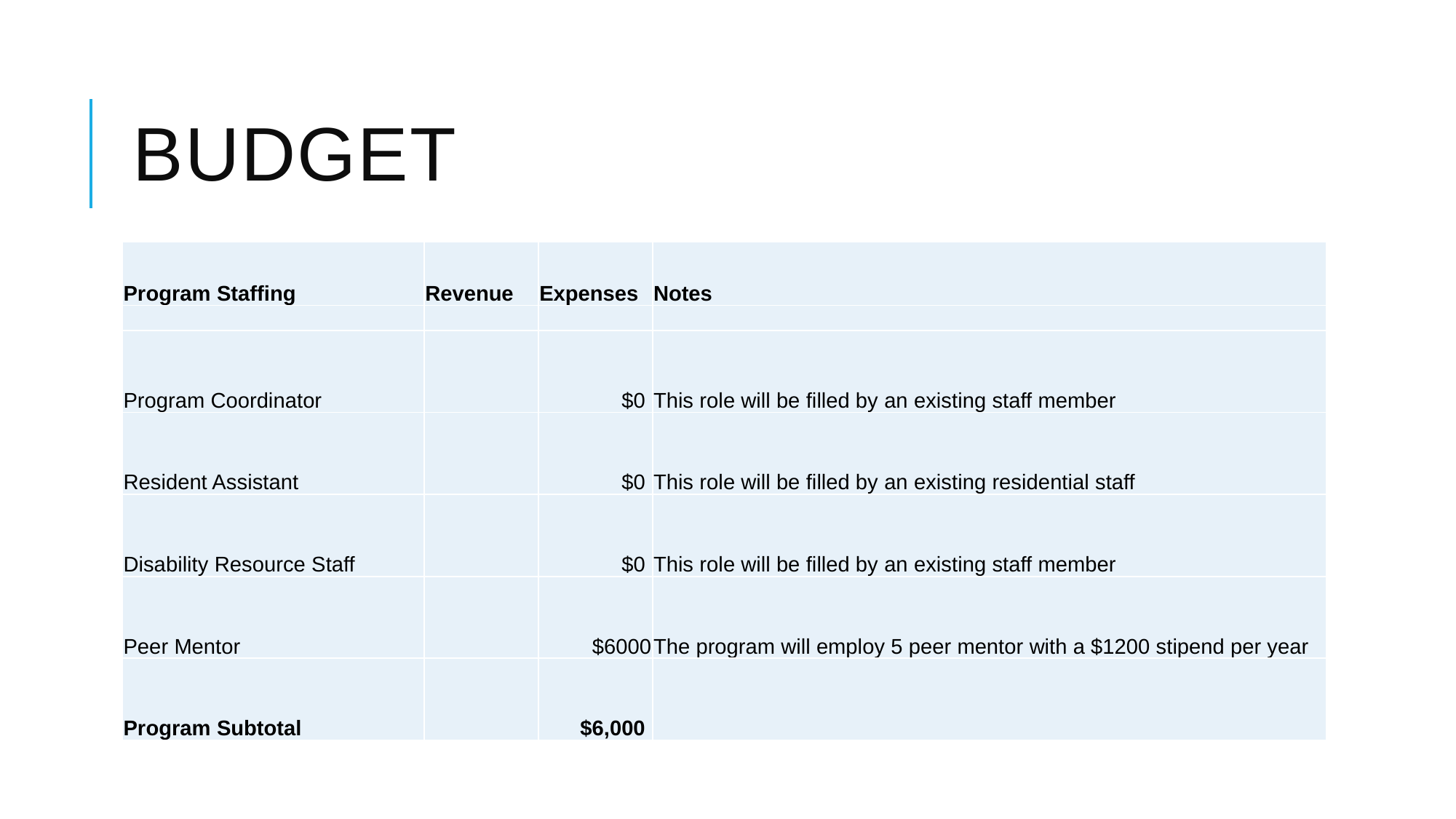

# Budget
| Program Staffing | Revenue | Expenses | Notes |
| --- | --- | --- | --- |
|  |  |  |  |
| Program Coordinator |  | $0 | This role will be filled by an existing staff member |
| Resident Assistant |  | $0 | This role will be filled by an existing residential staff |
| Disability Resource Staff |  | $0 | This role will be filled by an existing staff member |
| Peer Mentor |  | $6000 | The program will employ 5 peer mentor with a $1200 stipend per year |
| Program Subtotal |  | $6,000 |  |